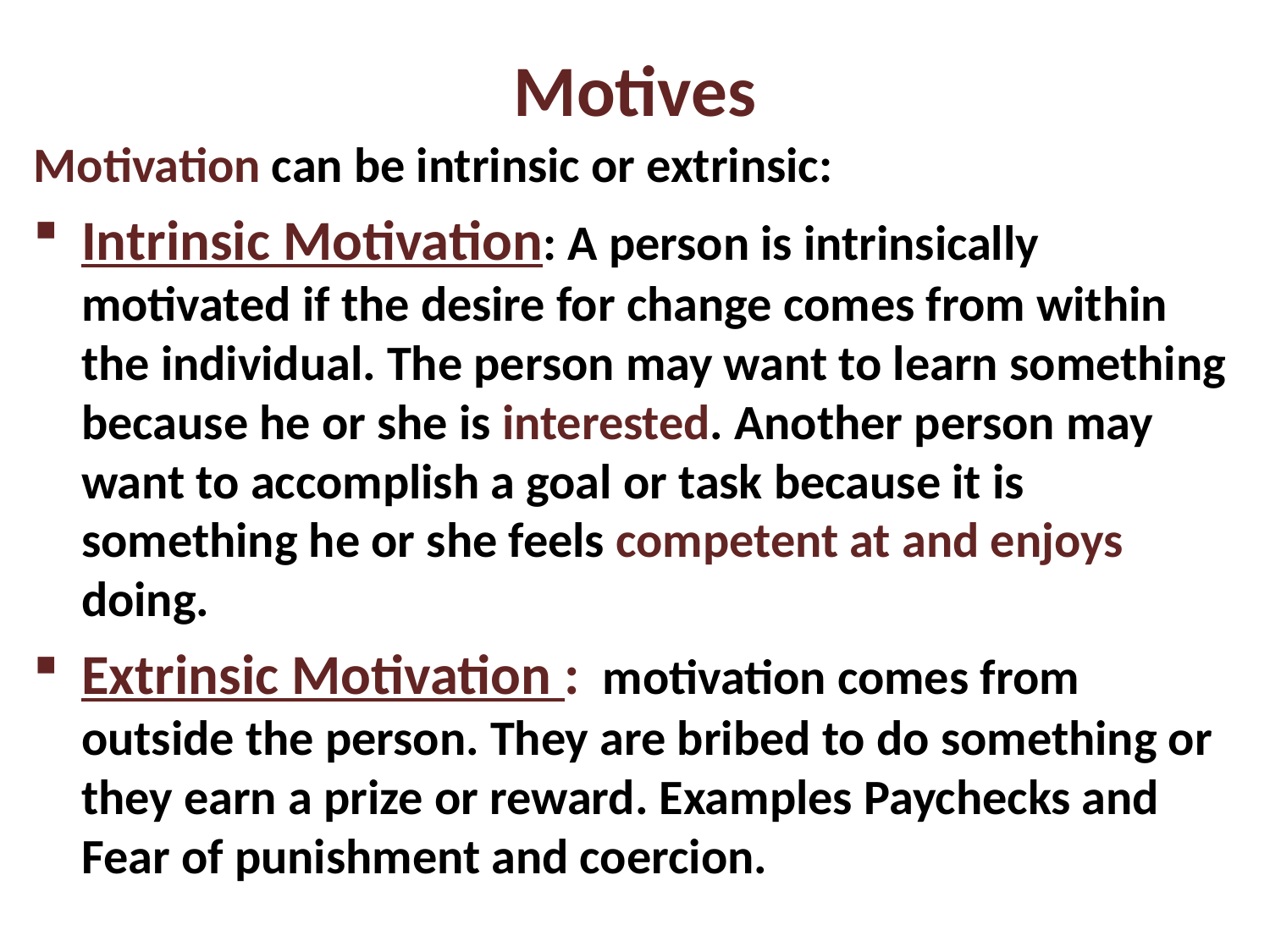

# Motives
Motivation can be intrinsic or extrinsic:
Intrinsic Motivation: A person is intrinsically motivated if the desire for change comes from within the individual. The person may want to learn something because he or she is interested. Another person may want to accomplish a goal or task because it is something he or she feels competent at and enjoys doing.
Extrinsic Motivation :  motivation comes from outside the person. They are bribed to do something or they earn a prize or reward. Examples Paychecks and Fear of punishment and coercion.